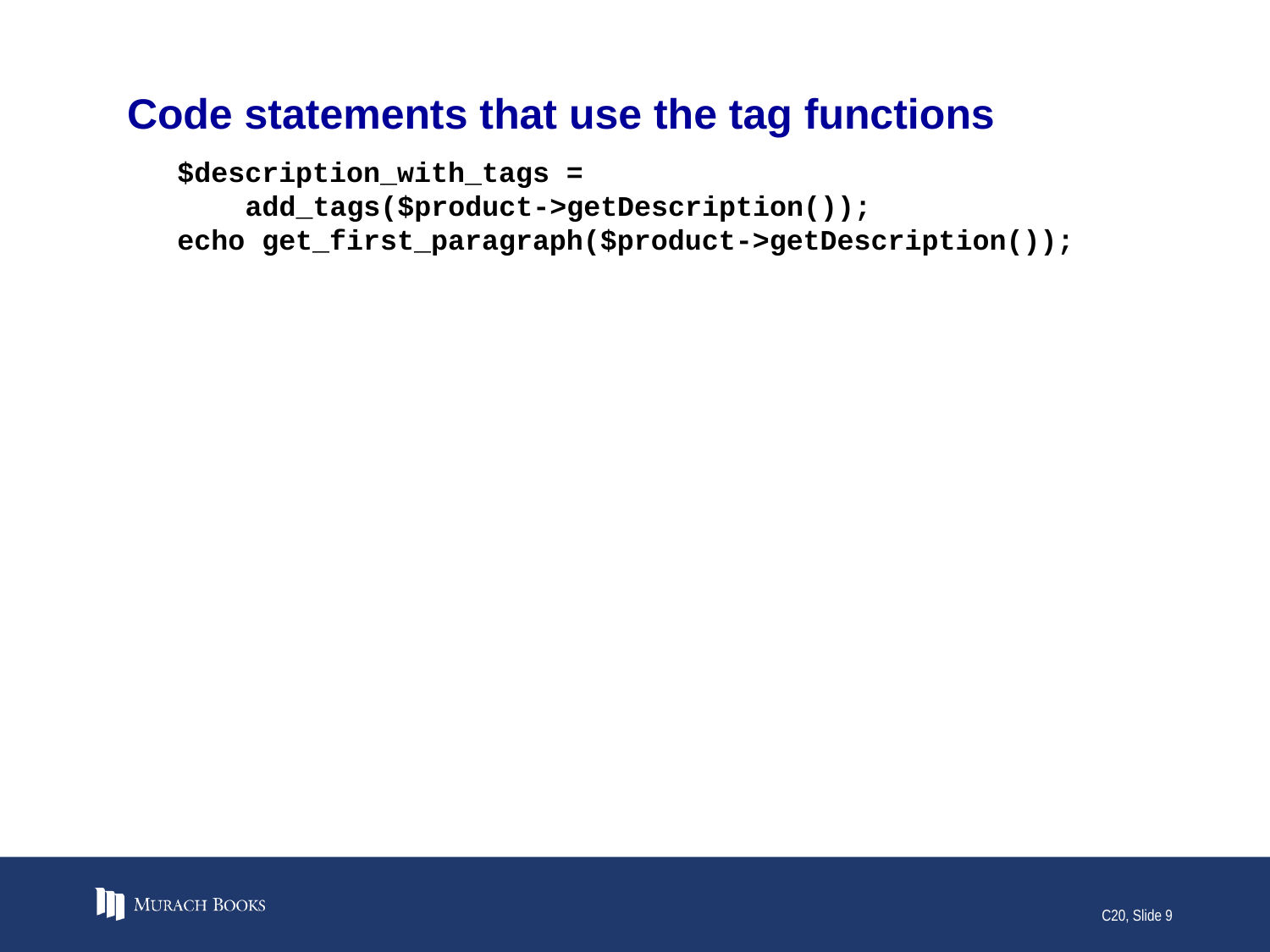

# Code statements that use the tag functions
$description_with_tags =
    add_tags($product->getDescription());
echo get_first_paragraph($product->getDescription());

C20, Slide 9